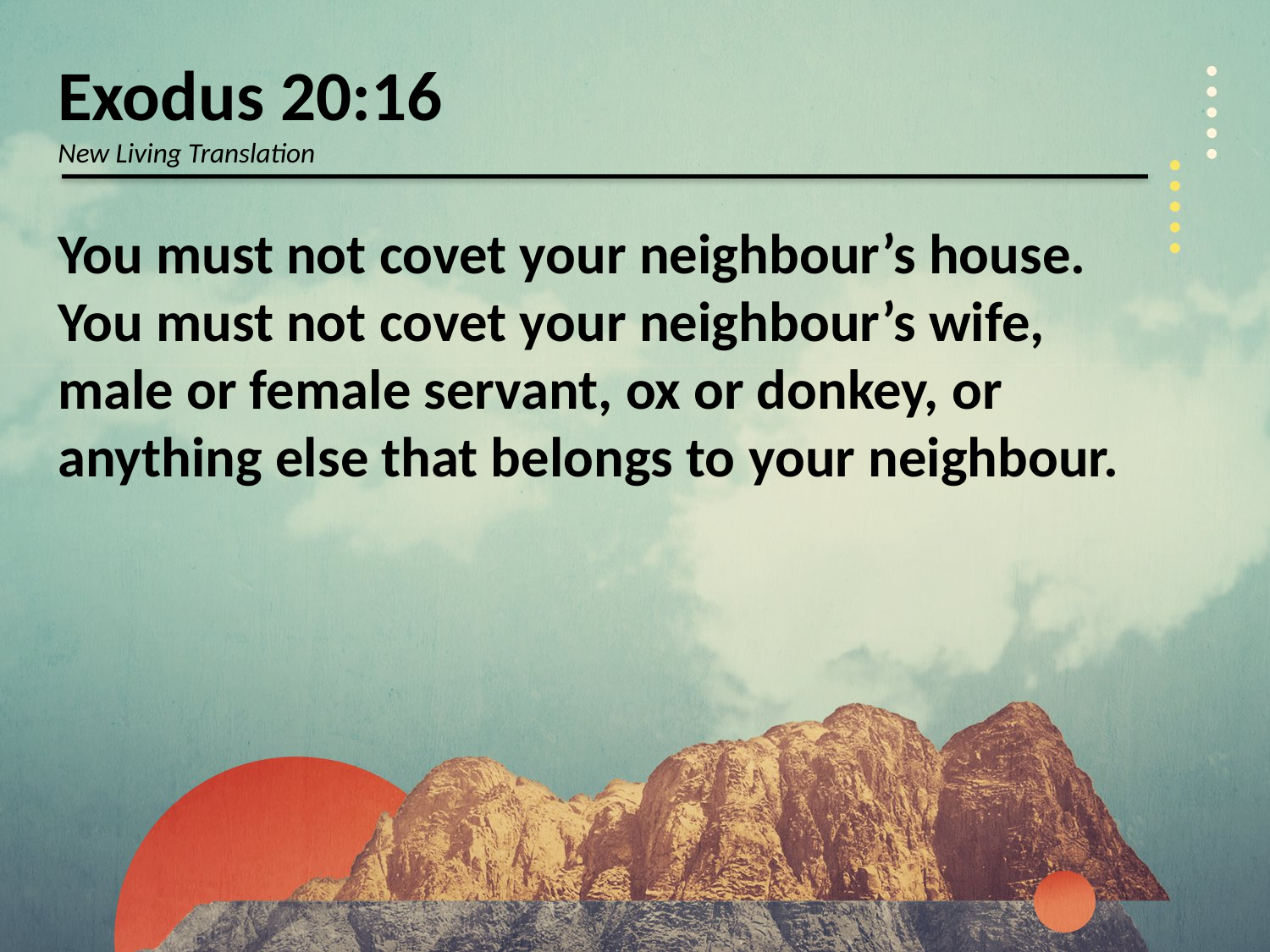

Exodus 20:16
New Living Translation
You must not covet your neighbour’s house. You must not covet your neighbour’s wife, male or female servant, ox or donkey, or anything else that belongs to your neighbour.